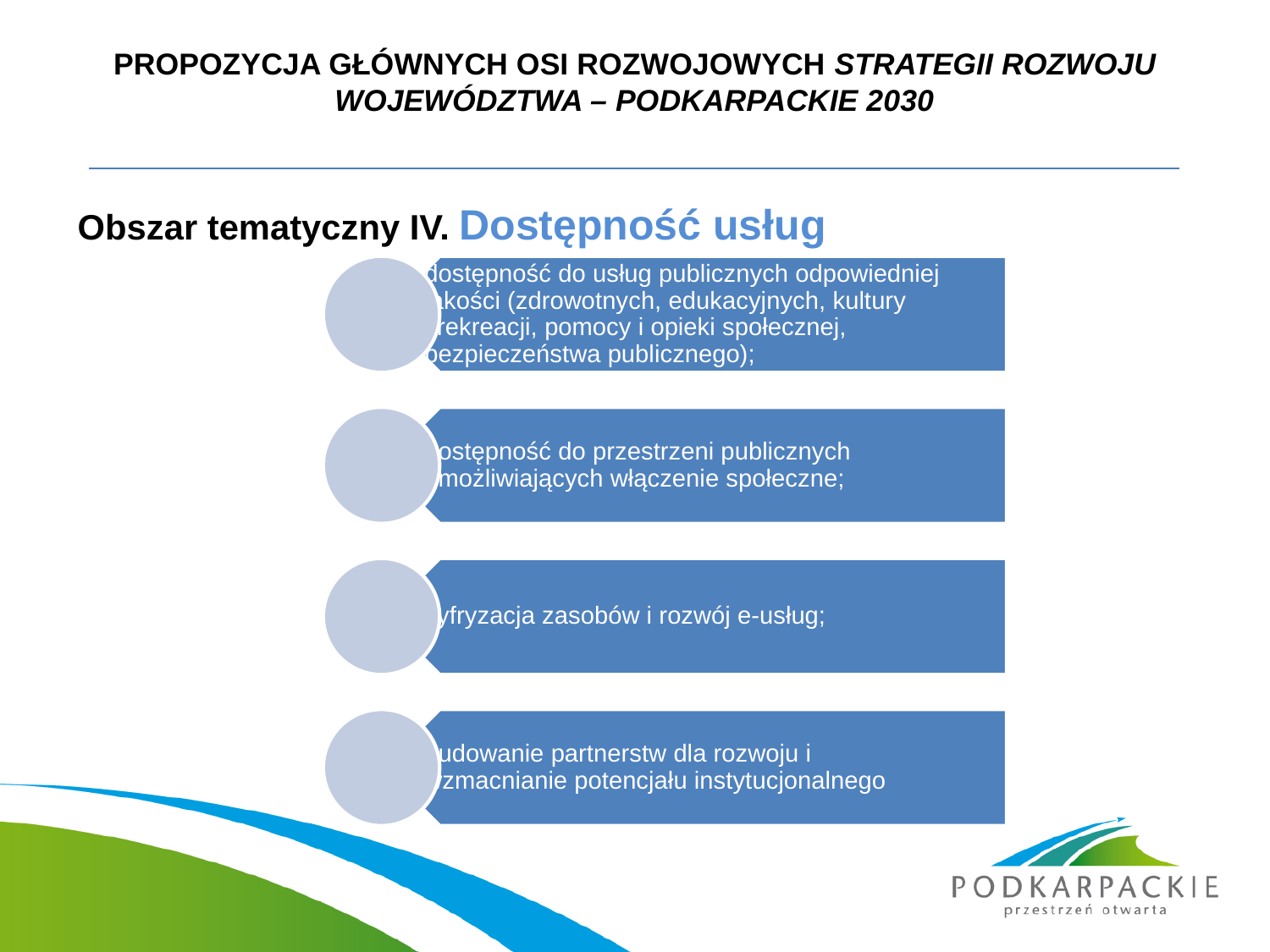

# PROPOZYCJA GŁÓWNYCH OSI ROZWOJOWYCH STRATEGII ROZWOJU WOJEWÓDZTWA – PODKARPACKIE 2030
Obszar tematyczny IV. Dostępność usług

dostępność do usług publicznych odpowiedniej jakości (zdrowotnych, edukacyjnych, kultury
i rekreacji, pomocy i opieki społecznej, bezpieczeństwa publicznego);
dostępność do przestrzeni publicznych umożliwiających włączenie społeczne;
cyfryzacja zasobów i rozwój e-usług;
budowanie partnerstw dla rozwoju i wzmacnianie potencjału instytucjonalnego